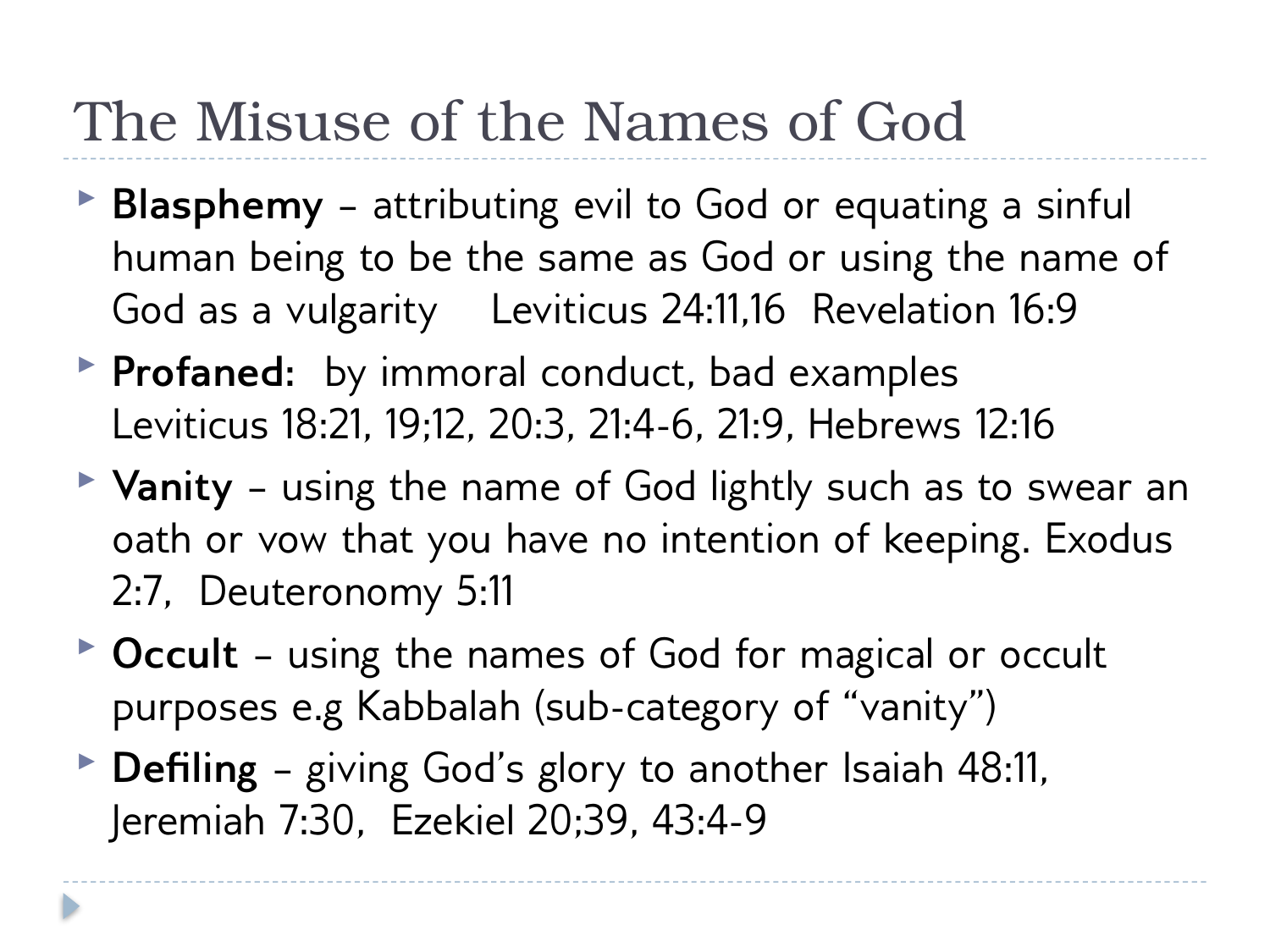

# The Misuse of the Names of God
Blasphemy – attributing evil to God or equating a sinful human being to be the same as God or using the name of God as a vulgarity    Leviticus 24:11,16  Revelation 16:9
Profaned:  by immoral conduct, bad examples
Leviticus 18:21, 19;12, 20:3, 21:4-6, 21:9, Hebrews 12:16
Vanity – using the name of God lightly such as to swear an oath or vow that you have no intention of keeping. Exodus 2:7,  Deuteronomy 5:11
Occult – using the names of God for magical or occult purposes e.g Kabbalah (sub-category of “vanity”)
Defiling – giving God’s glory to another Isaiah 48:11, Jeremiah 7:30,  Ezekiel 20;39, 43:4-9